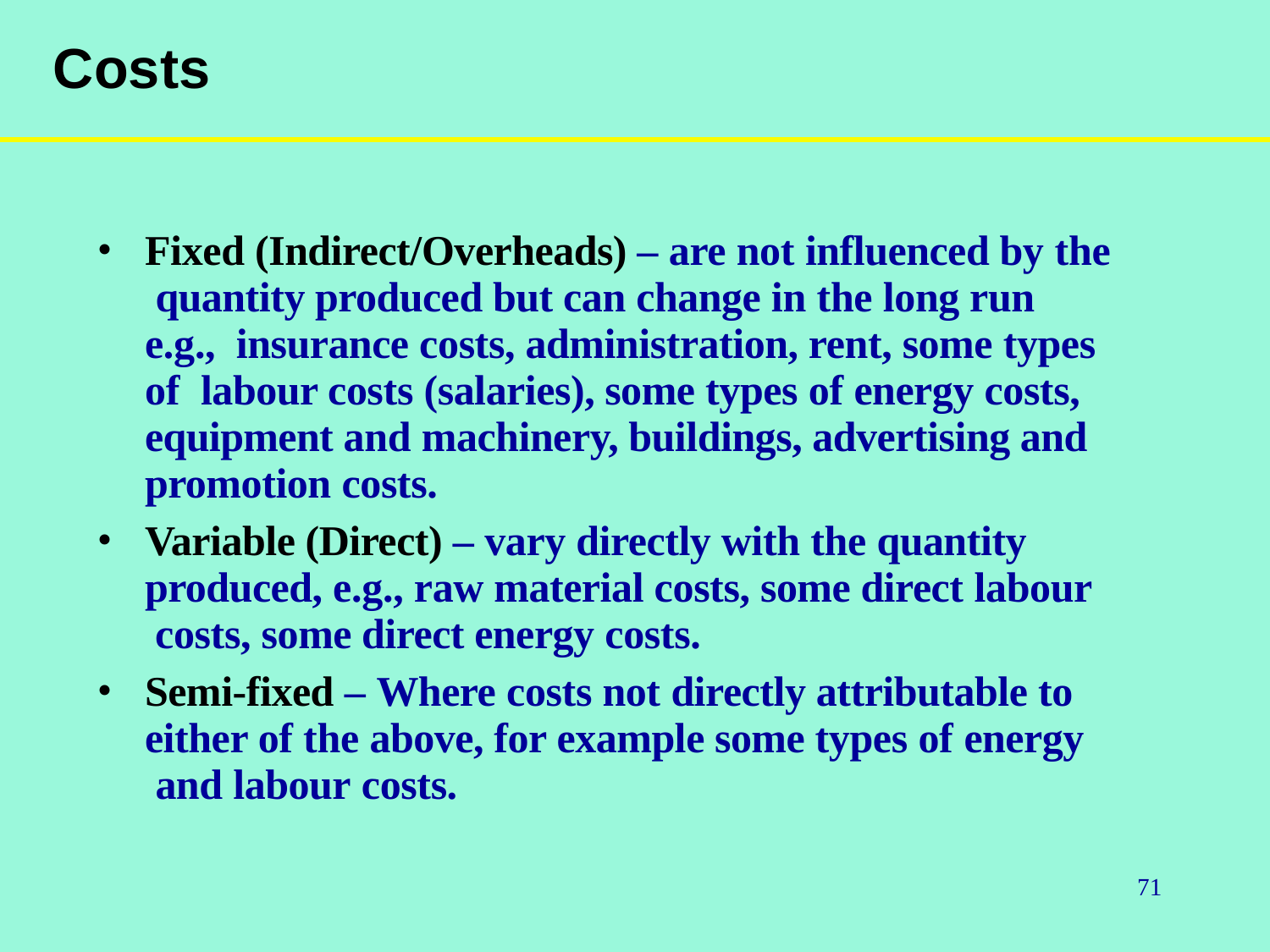

# Costs
Fixed (Indirect/Overheads) – are not influenced by the  quantity produced but can change in the long run e.g.,  insurance costs, administration, rent, some types of  labour costs (salaries), some types of energy costs,  equipment and machinery, buildings, advertising and  promotion costs.
Variable (Direct) – vary directly with the quantity  produced, e.g., raw material costs, some direct labour  costs, some direct energy costs.
Semi-fixed – Where costs not directly attributable to  either of the above, for example some types of energy  and labour costs.

71